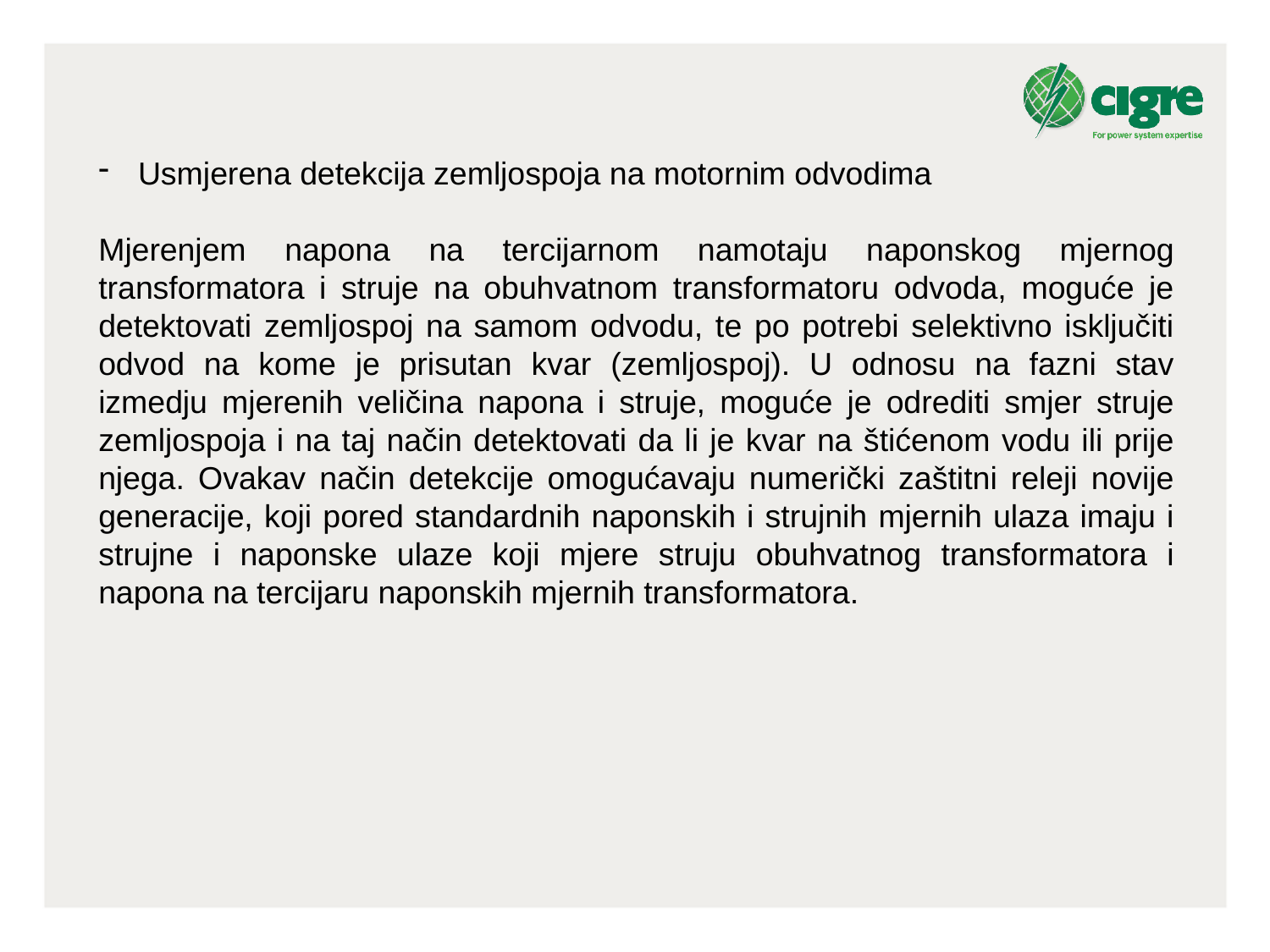

Usmjerena detekcija zemljospoja na motornim odvodima

Mjerenjem napona na tercijarnom namotaju naponskog mjernog transformatora i struje na obuhvatnom transformatoru odvoda, moguće je detektovati zemljospoj na samom odvodu, te po potrebi selektivno isključiti odvod na kome je prisutan kvar (zemljospoj). U odnosu na fazni stav izmedju mjerenih veličina napona i struje, moguće je odrediti smjer struje zemljospoja i na taj način detektovati da li je kvar na štićenom vodu ili prije njega. Ovakav način detekcije omogućavaju numerički zaštitni releji novije generacije, koji pored standardnih naponskih i strujnih mjernih ulaza imaju i strujne i naponske ulaze koji mjere struju obuhvatnog transformatora i napona na tercijaru naponskih mjernih transformatora.